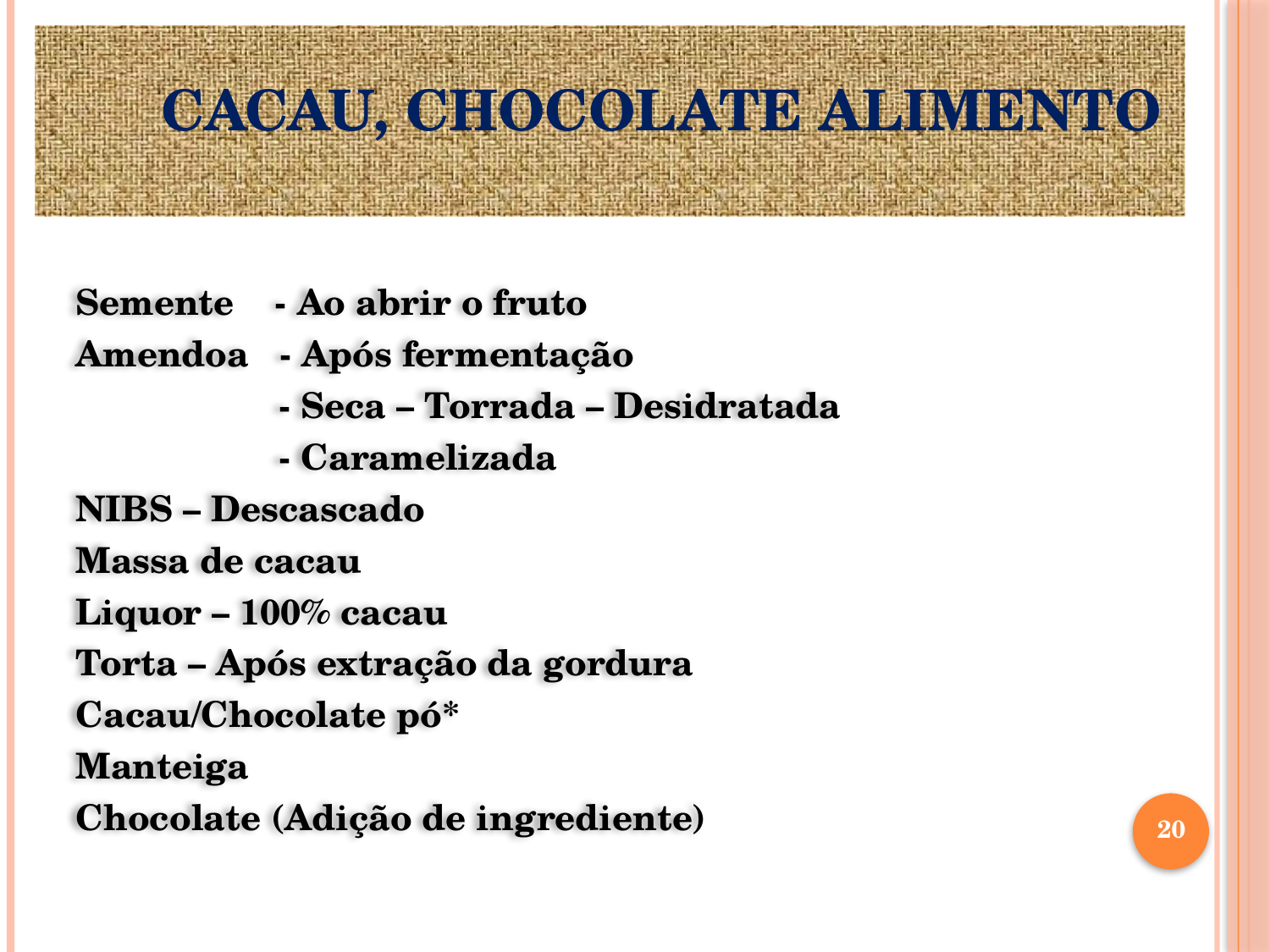

# CACAU, CHOCOLATE ALIMENTO

Semente    - Ao abrir o fruto
Amendoa   - Após fermentação
                    - Seca – Torrada – Desidratada
                    - Caramelizada
NIBS – Descascado
Massa de cacau
Liquor – 100% cacau
Torta – Após extração da gordura
Cacau/Chocolate pó*
Manteiga
Chocolate (Adição de ingrediente)

20